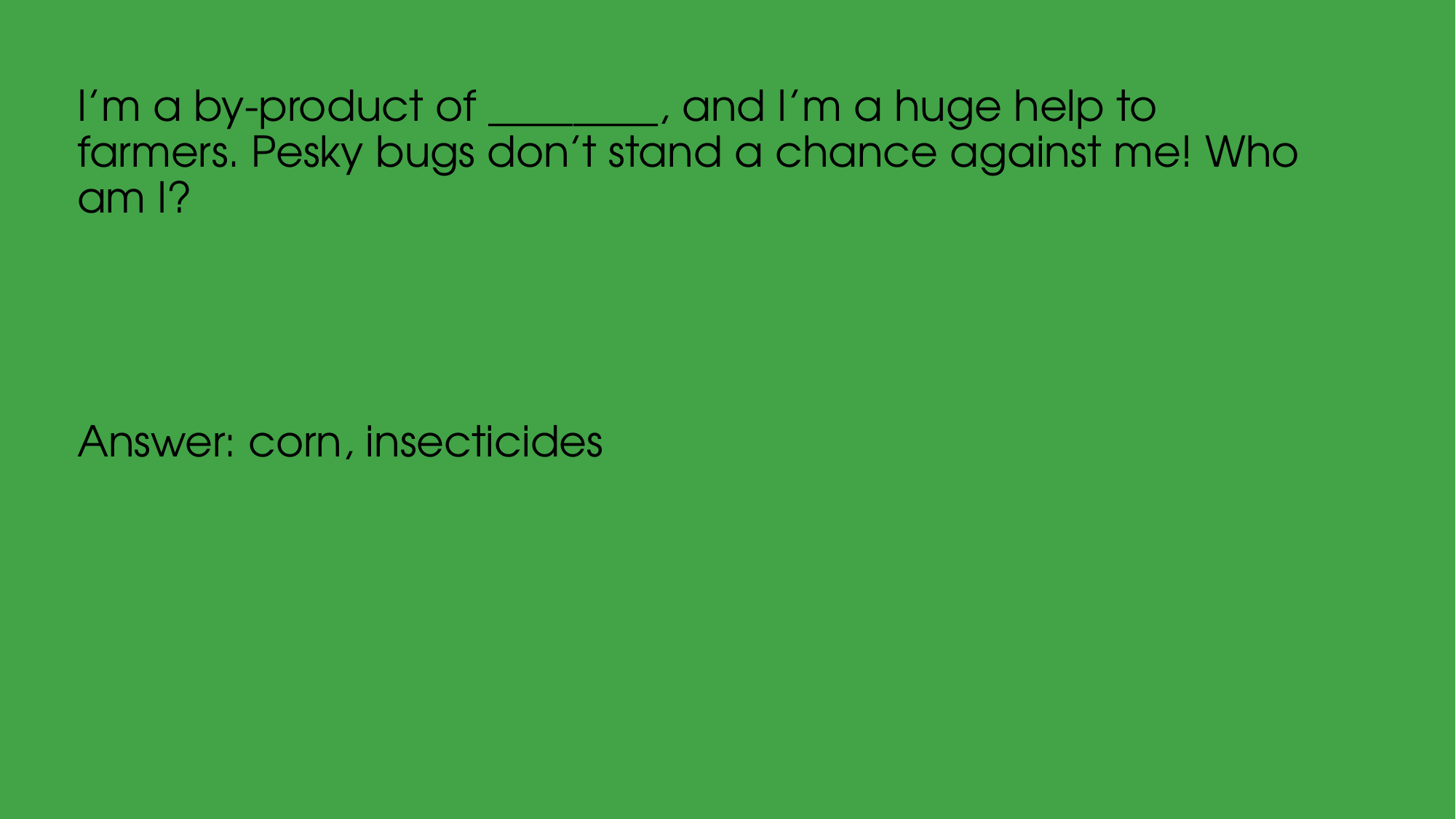

I’m a by-product of ________, and I’m a huge help to farmers. Pesky bugs don’t stand a chance against me! Who am I?

Answer: corn, insecticides